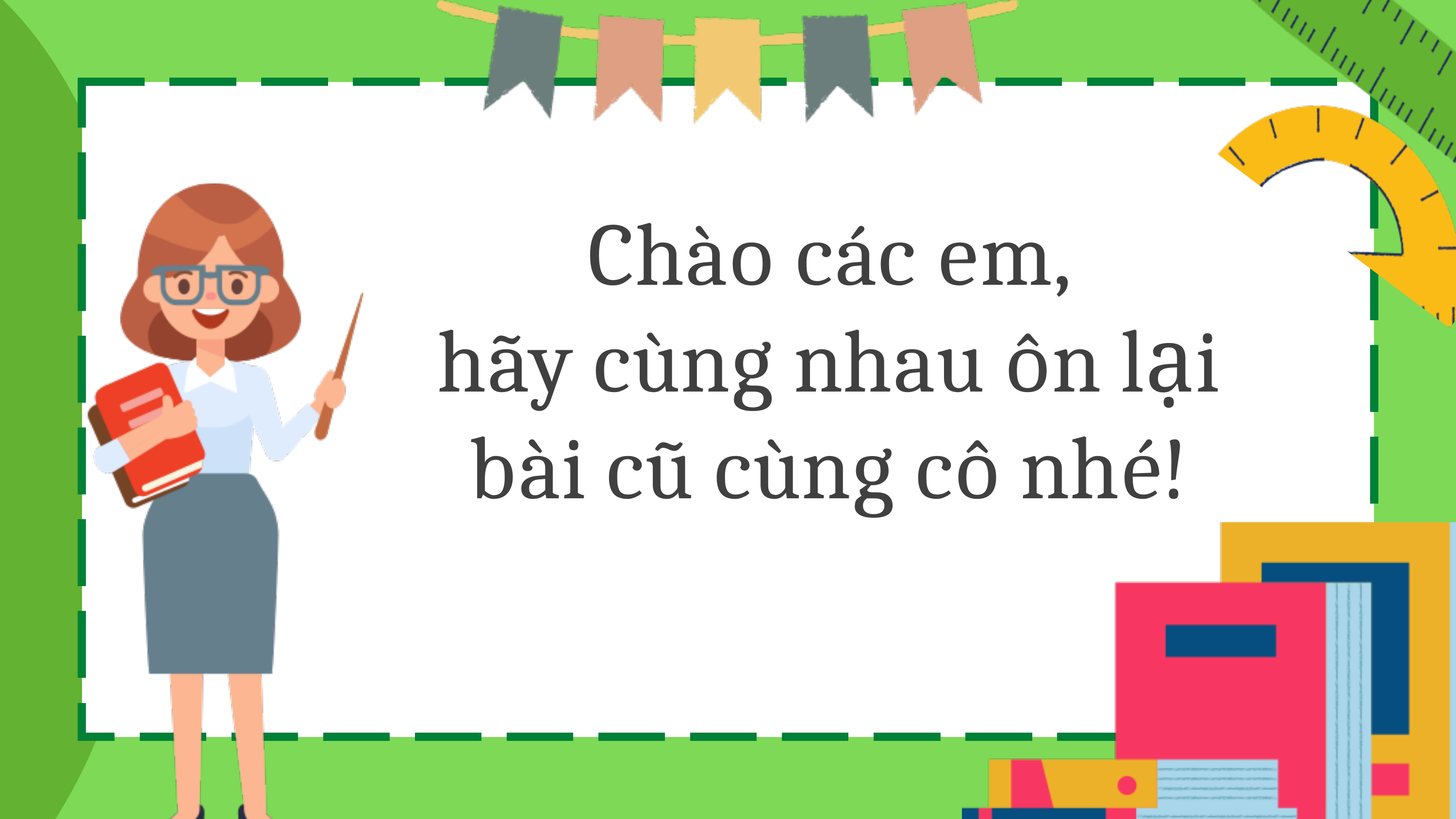

Chào các em,
hãy cùng nhau ôn lại bài cũ cùng cô nhé!